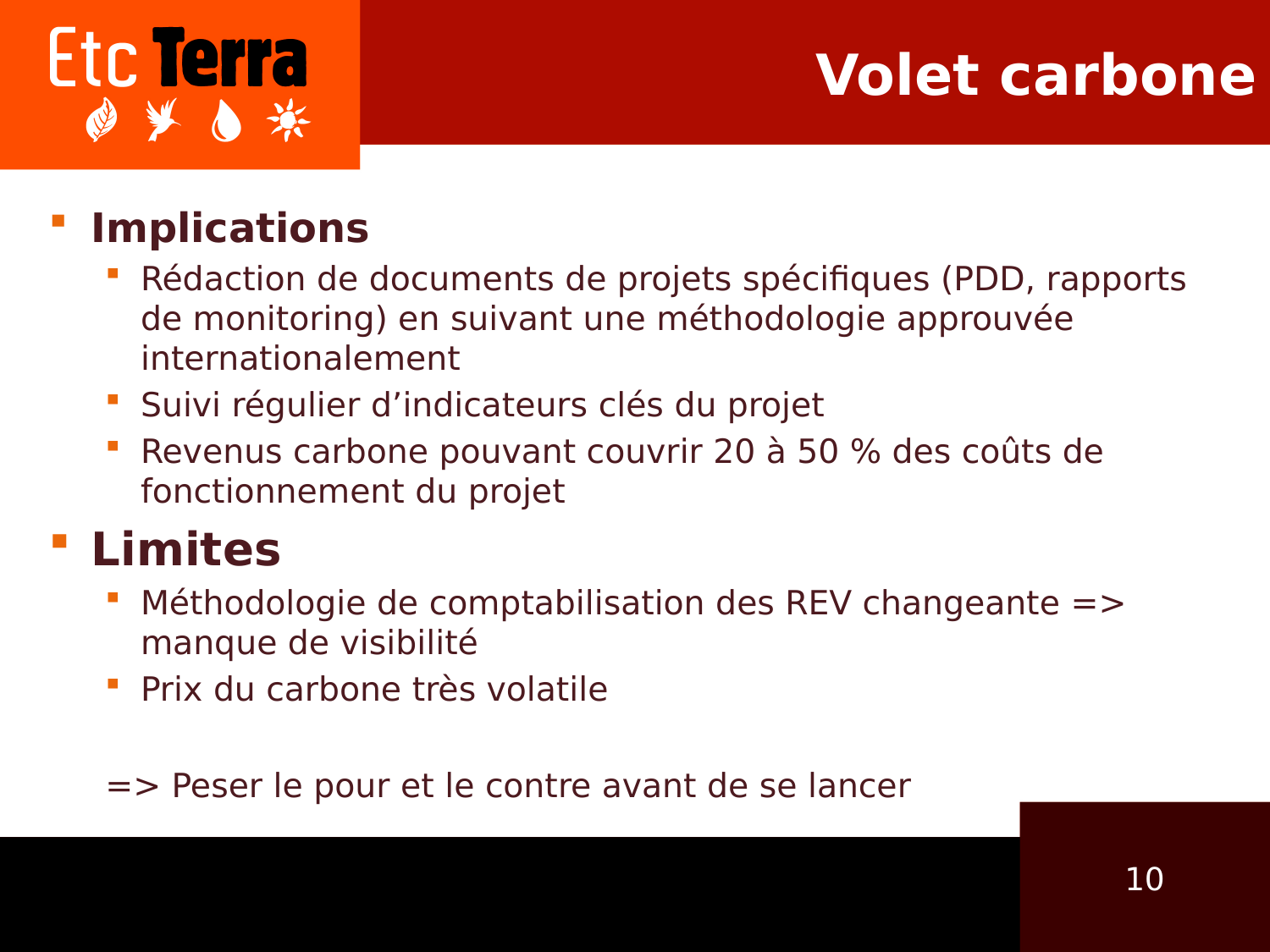

# Volet carbone
Implications
Rédaction de documents de projets spécifiques (PDD, rapports de monitoring) en suivant une méthodologie approuvée internationalement
Suivi régulier d’indicateurs clés du projet
Revenus carbone pouvant couvrir 20 à 50 % des coûts de fonctionnement du projet
Limites
Méthodologie de comptabilisation des REV changeante => manque de visibilité
Prix du carbone très volatile

=> Peser le pour et le contre avant de se lancer

10